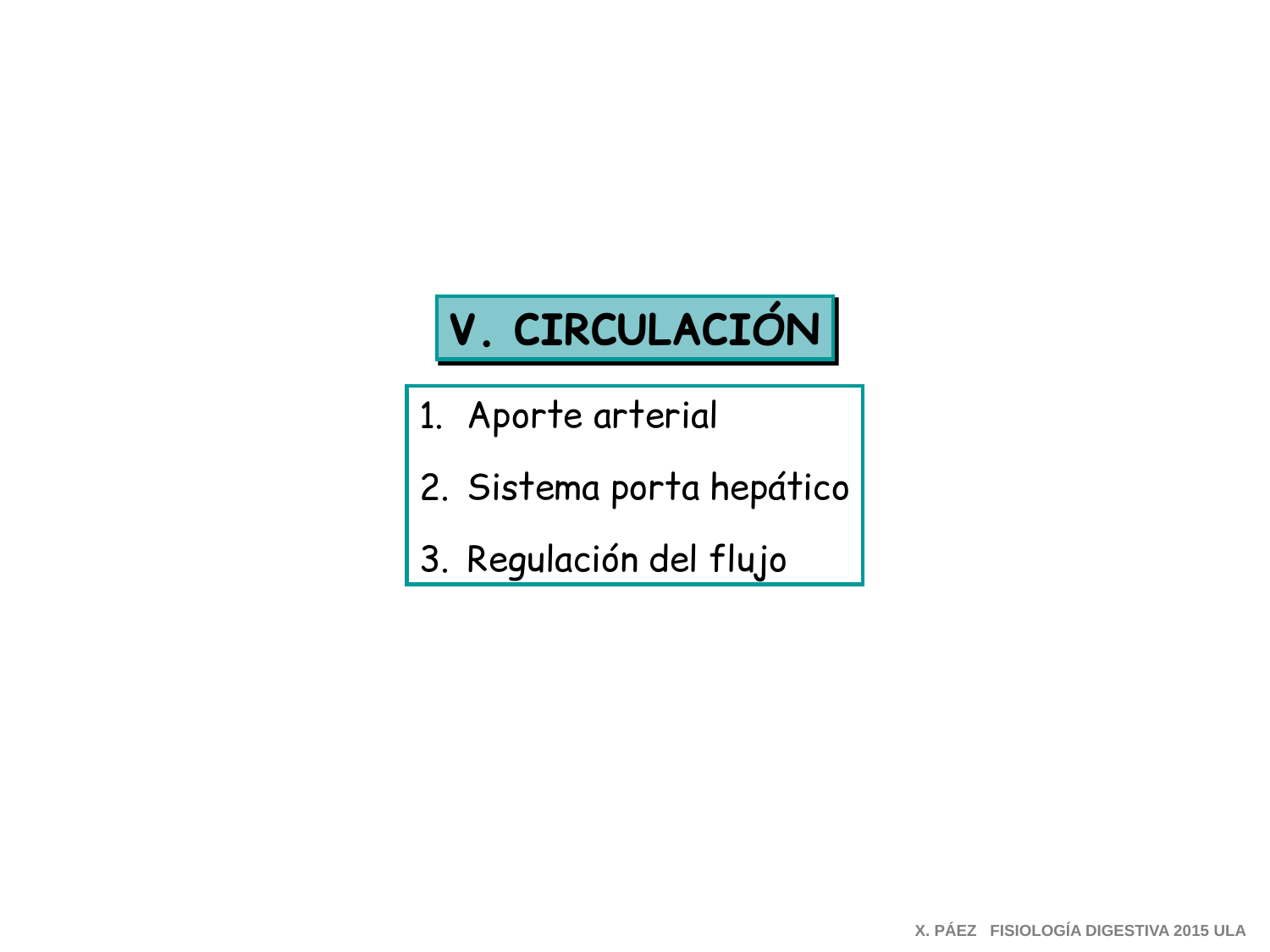

V. CIRCULACIÓN
Aporte arterial

Sistema porta hepático

Regulación del flujo
X. PÁEZ   FISIOLOGÍA DIGESTIVA 2015 ULA